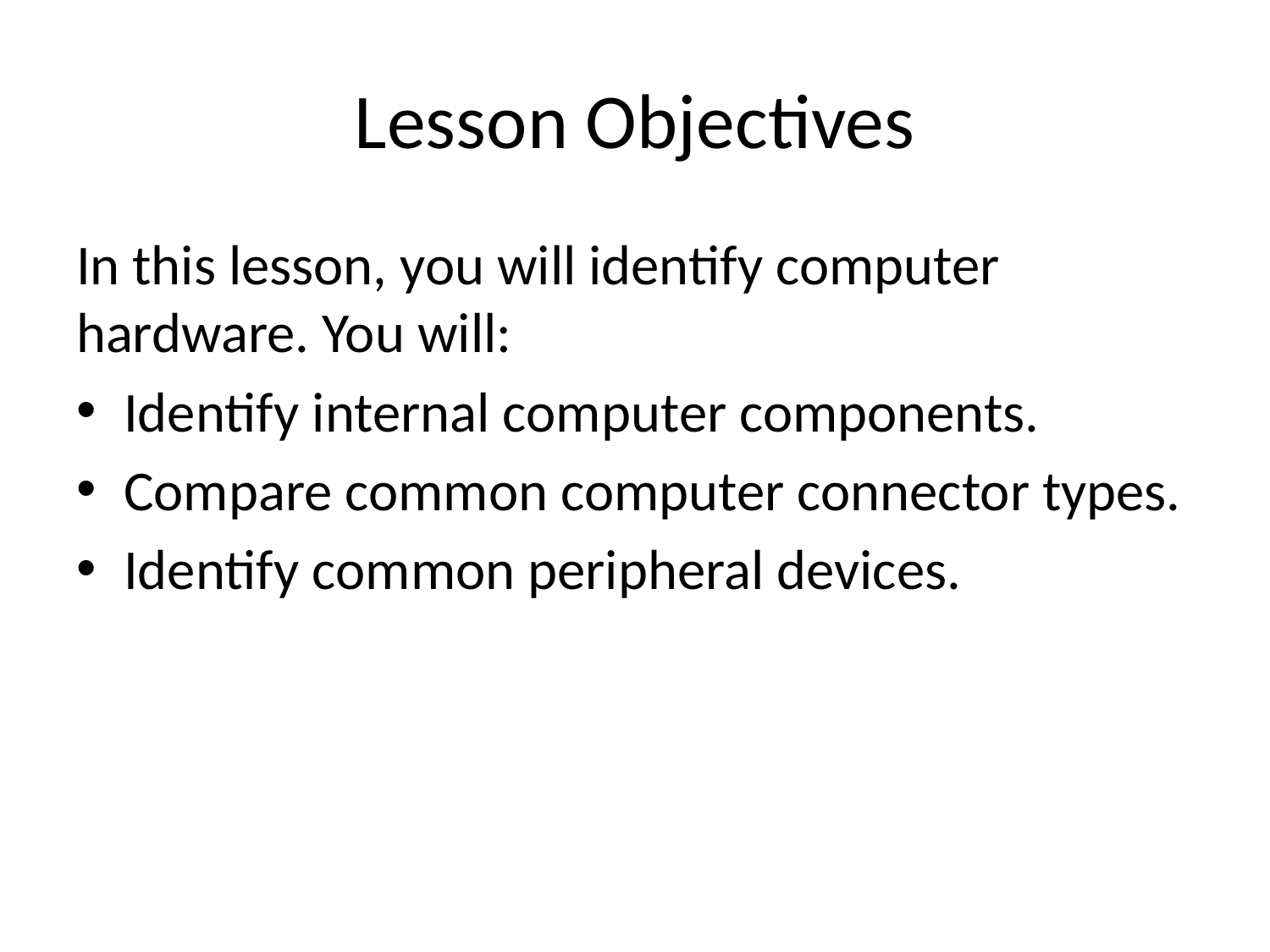

# Lesson Objectives
In this lesson, you will identify computer hardware. You will:
Identify internal computer components.
Compare common computer connector types.
Identify common peripheral devices.